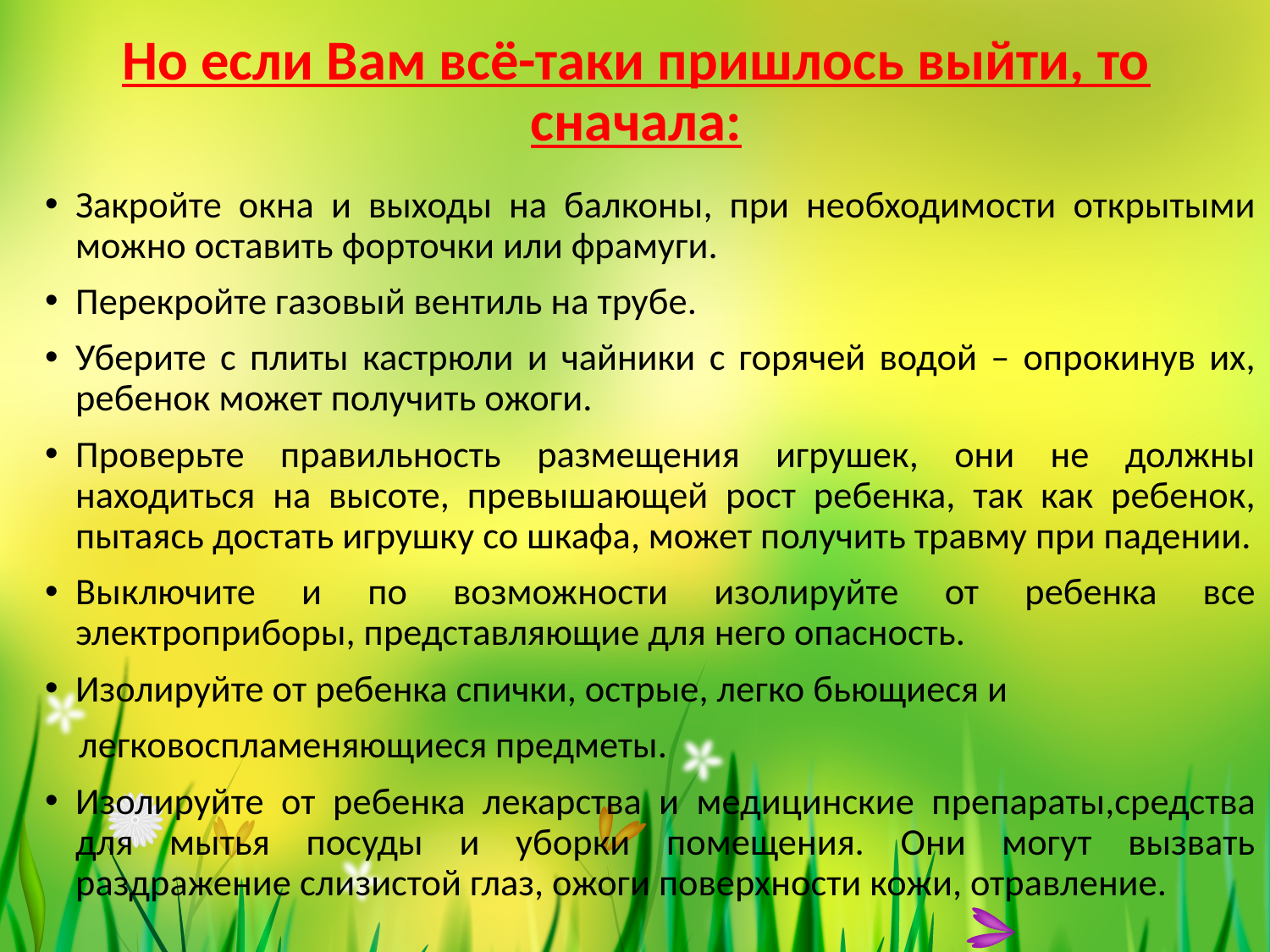

# Но если Вам всё-таки пришлось выйти, то сначала:
Закройте окна и выходы на балконы, при необходимости открытыми можно оставить форточки или фрамуги.
Перекройте газовый вентиль на трубе.
Уберите с плиты кастрюли и чайники с горячей водой – опрокинув их, ребенок может получить ожоги.
Проверьте правильность размещения игрушек, они не должны находиться на высоте, превышающей рост ребенка, так как ребенок, пытаясь достать игрушку со шкафа, может получить травму при падении.
Выключите и по возможности изолируйте от ребенка все электроприборы, представляющие для него опасность.
Изолируйте от ребенка спички, острые, легко бьющиеся и
    легковоспламеняющиеся предметы.
Изолируйте от ребенка лекарства и медицинские препараты,средства для мытья посуды и уборки помещения. Они могут вызвать раздражение слизистой глаз, ожоги поверхности кожи, отравление.